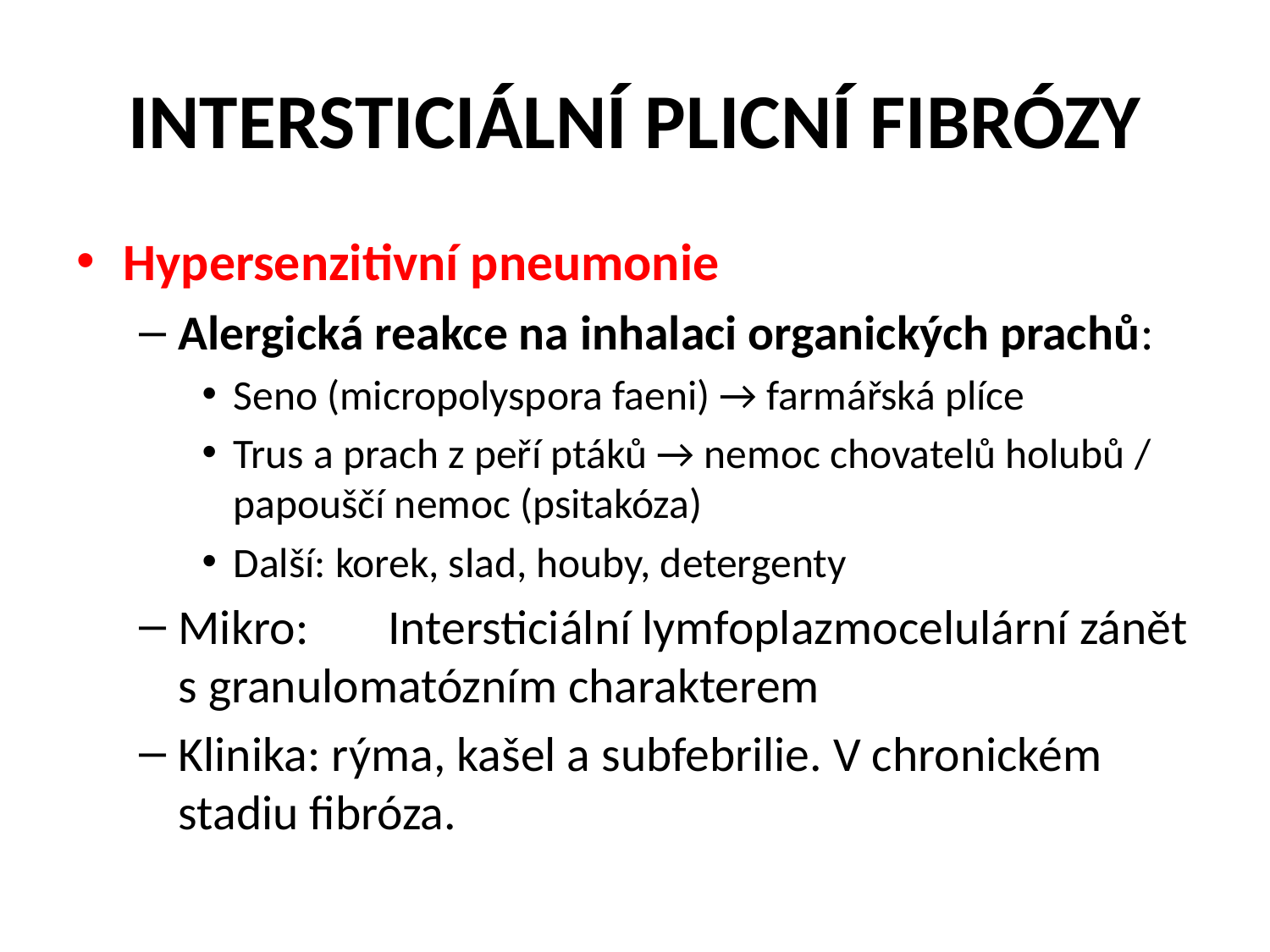

# INTERSTICIÁLNÍ PLICNÍ FIBRÓZY
Hypersenzitivní pneumonie
Alergická reakce na inhalaci organických prachů:
Seno (micropolyspora faeni) → farmářská plíce
Trus a prach z peří ptáků → nemoc chovatelů holubů / papouščí nemoc (psitakóza)
Další: korek, slad, houby, detergenty
Mikro: 	Intersticiální lymfoplazmocelulární zánět s granulomatózním charakterem
Klinika: rýma, kašel a subfebrilie. V chronickém stadiu fibróza.